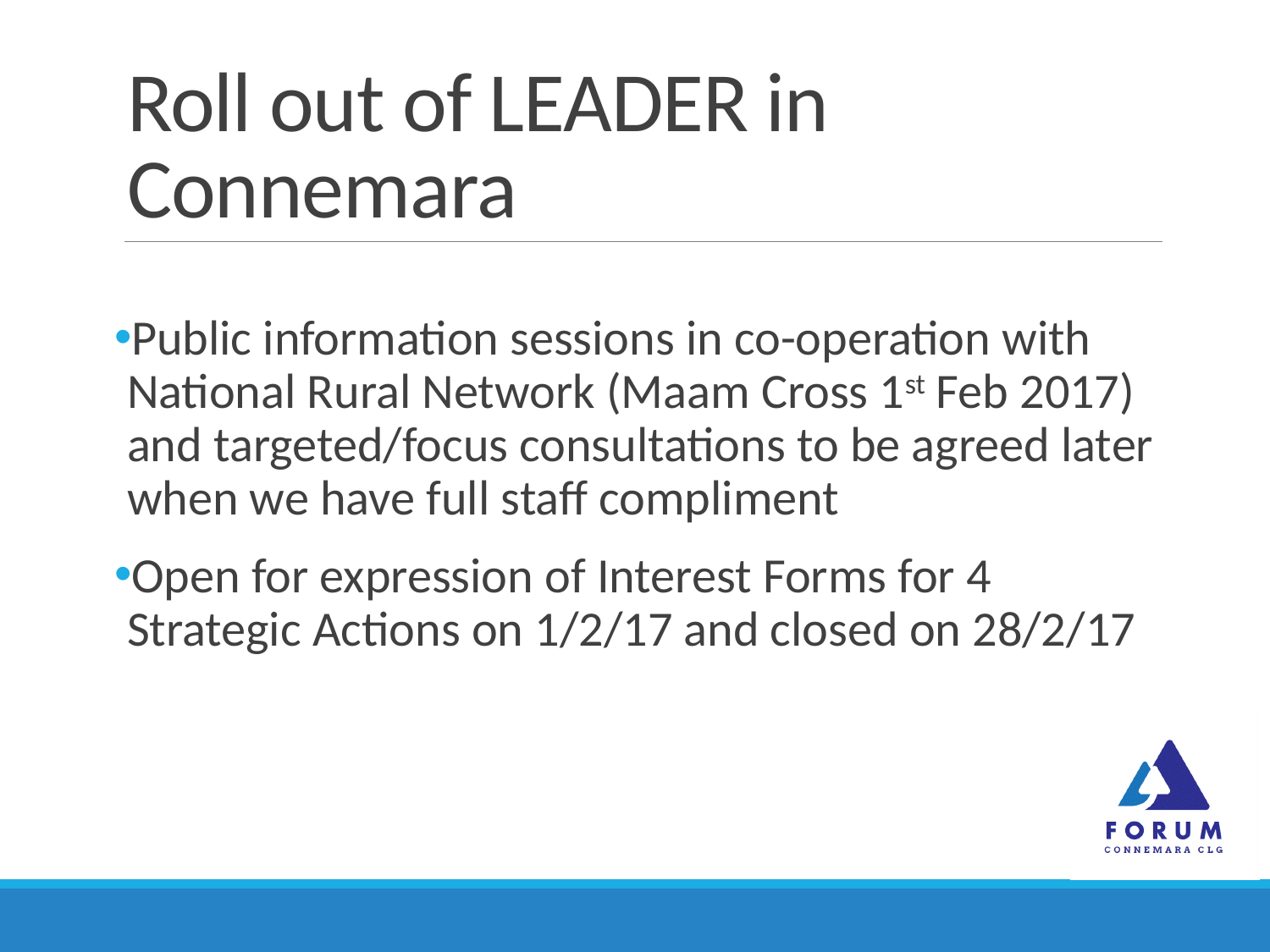

# Roll out of LEADER in Connemara

Public information sessions in co-operation with National Rural Network (Maam Cross 1st Feb 2017) and targeted/focus consultations to be agreed later when we have full staff compliment
Open for expression of Interest Forms for 4 Strategic Actions on 1/2/17 and closed on 28/2/17